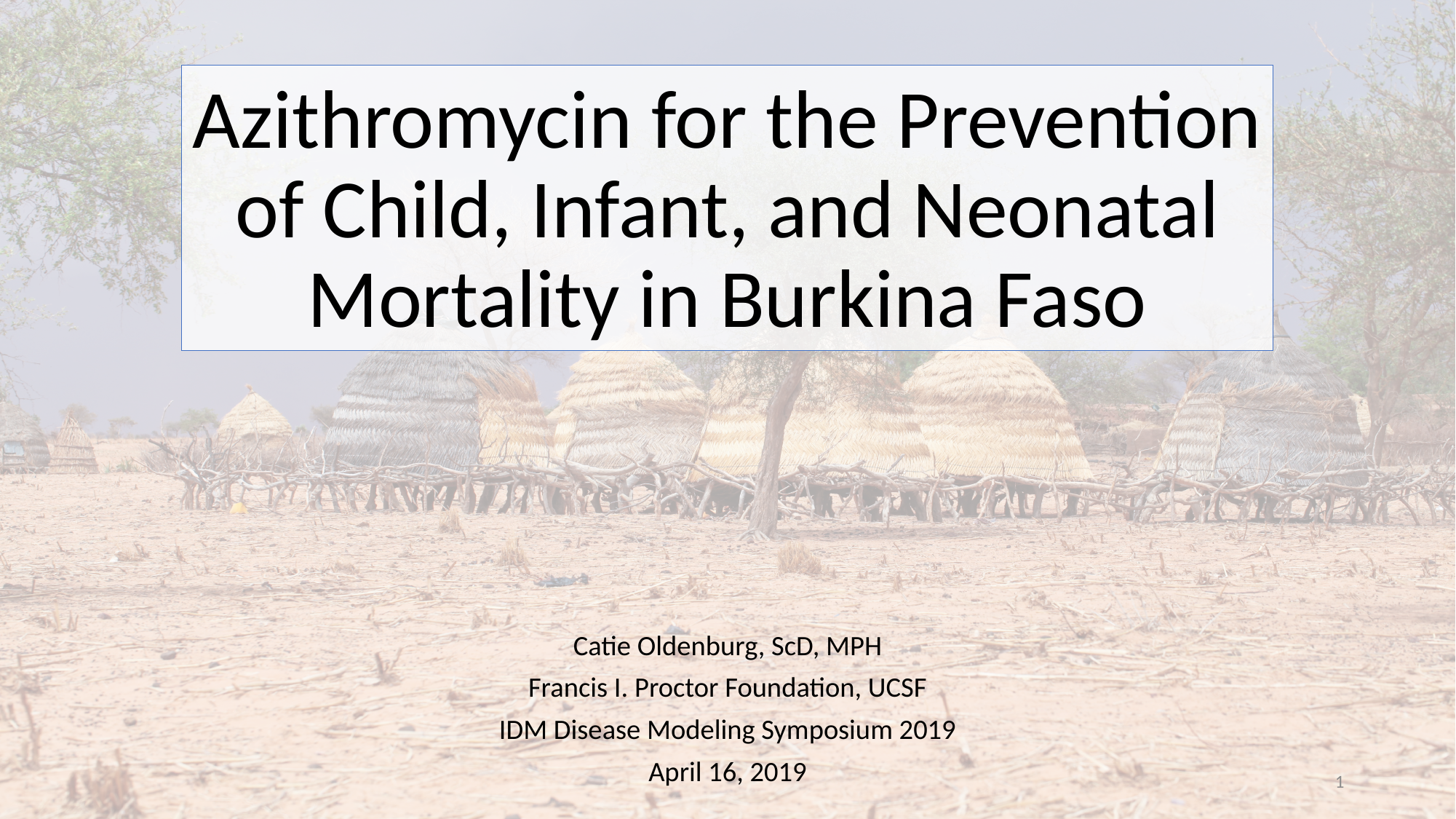

# Azithromycin for the Prevention of Child, Infant, and Neonatal Mortality in Burkina Faso
Catie Oldenburg, ScD, MPH
Francis I. Proctor Foundation, UCSF
IDM Disease Modeling Symposium 2019
April 16, 2019
1